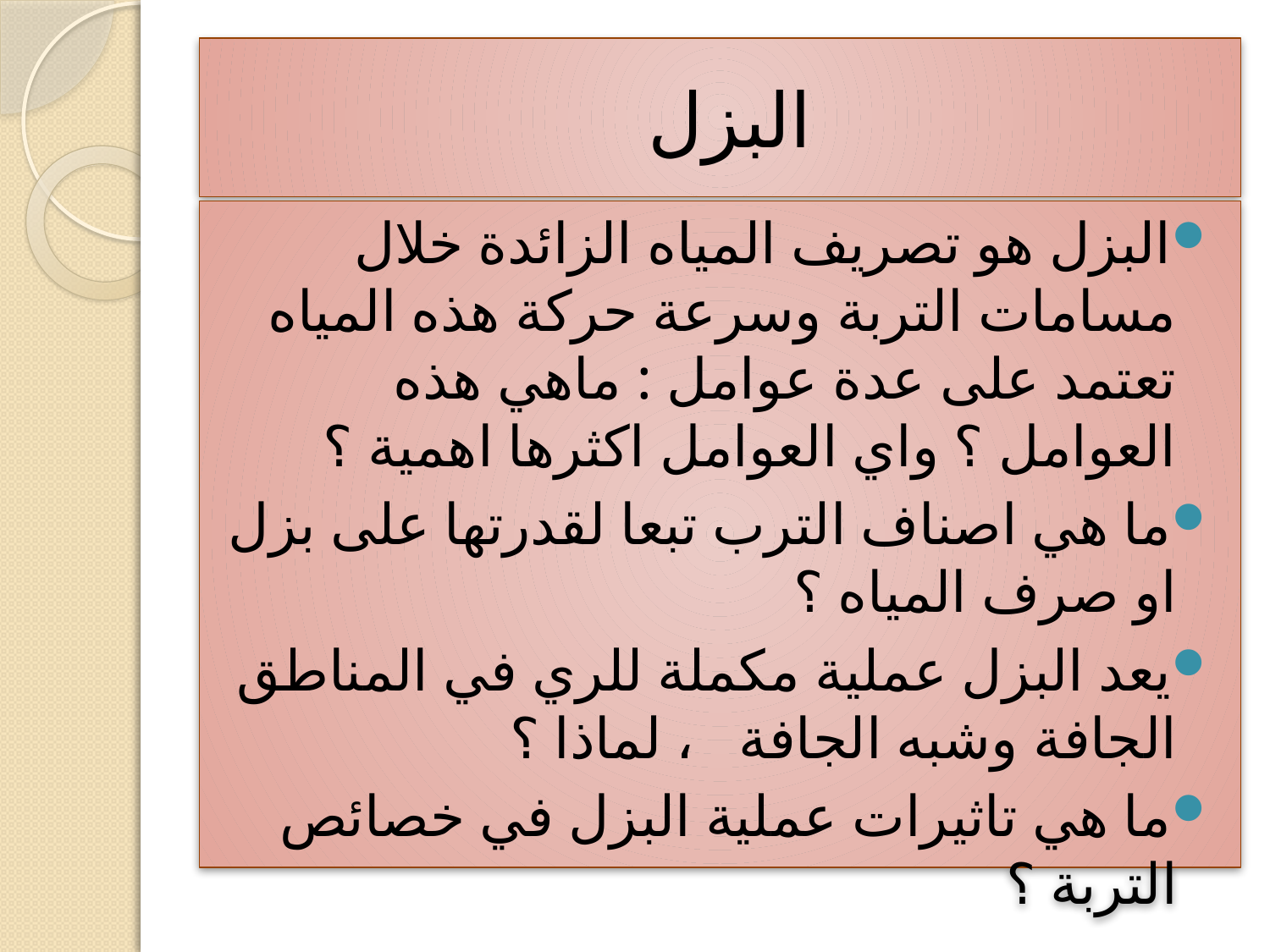

# البزل
البزل هو تصريف المياه الزائدة خلال مسامات التربة وسرعة حركة هذه المياه تعتمد على عدة عوامل : ماهي هذه العوامل ؟ واي العوامل اكثرها اهمية ؟
ما هي اصناف الترب تبعا لقدرتها على بزل او صرف المياه ؟
يعد البزل عملية مكملة للري في المناطق الجافة وشبه الجافة   ، لماذا ؟
ما هي تاثيرات عملية البزل في خصائص التربة ؟